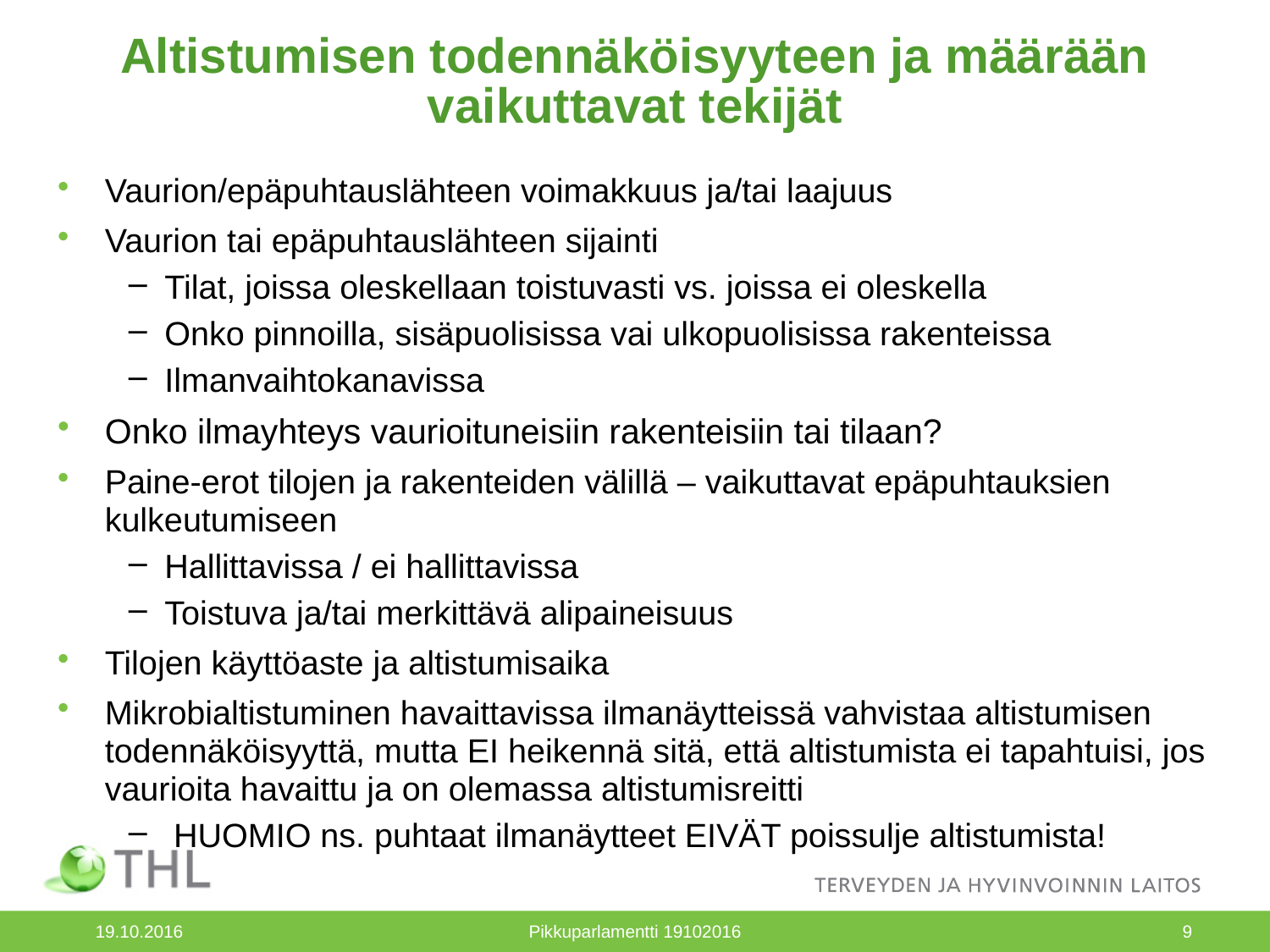

# Altistumisen todennäköisyyteen ja määrään vaikuttavat tekijät
Vaurion/epäpuhtauslähteen voimakkuus ja/tai laajuus
Vaurion tai epäpuhtauslähteen sijainti
Tilat, joissa oleskellaan toistuvasti vs. joissa ei oleskella
Onko pinnoilla, sisäpuolisissa vai ulkopuolisissa rakenteissa
Ilmanvaihtokanavissa
Onko ilmayhteys vaurioituneisiin rakenteisiin tai tilaan?
Paine-erot tilojen ja rakenteiden välillä – vaikuttavat epäpuhtauksien kulkeutumiseen
Hallittavissa / ei hallittavissa
Toistuva ja/tai merkittävä alipaineisuus
Tilojen käyttöaste ja altistumisaika
Mikrobialtistuminen havaittavissa ilmanäytteissä vahvistaa altistumisen todennäköisyyttä, mutta EI heikennä sitä, että altistumista ei tapahtuisi, jos vaurioita havaittu ja on olemassa altistumisreitti
 HUOMIO ns. puhtaat ilmanäytteet EIVÄT poissulje altistumista!

19.10.2016
Pikkuparlamentti 19102016
9